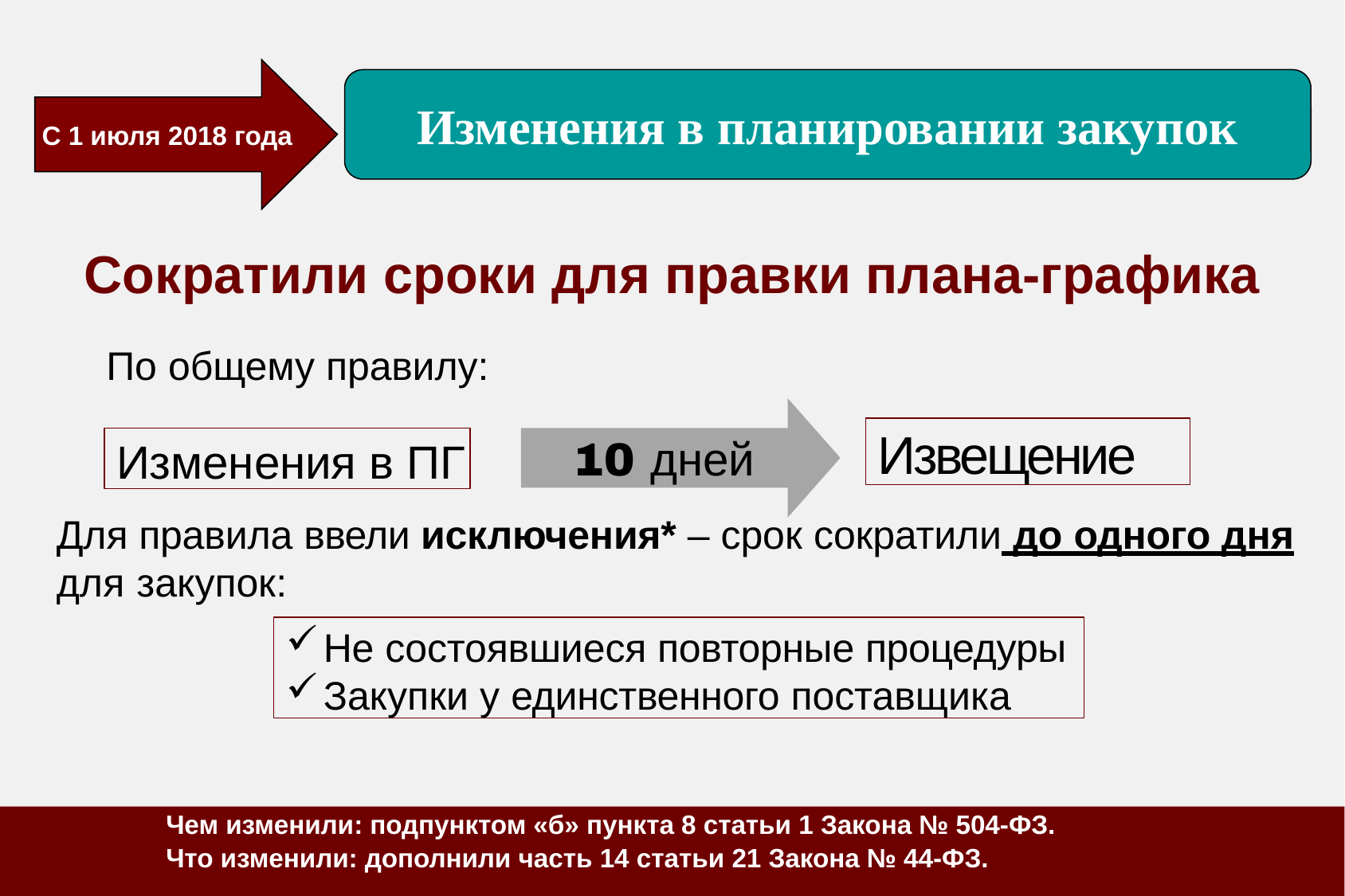

С 1 июля 2018 года
Изменения в планировании закупок
# Сократили сроки для правки плана-графика
По общему правилу:

Извещение
Изменения в ПГ
10 дней
Для правила ввели исключения* – срок сократили до одного дня для закупок:
Не состоявшиеся повторные процедуры
Закупки у единственного поставщика

Чем изменили: подпунктом «б» пункта 8 статьи 1 Закона № 504-ФЗ.
Что изменили: дополнили часть 14 статьи 21 Закона № 44-ФЗ.